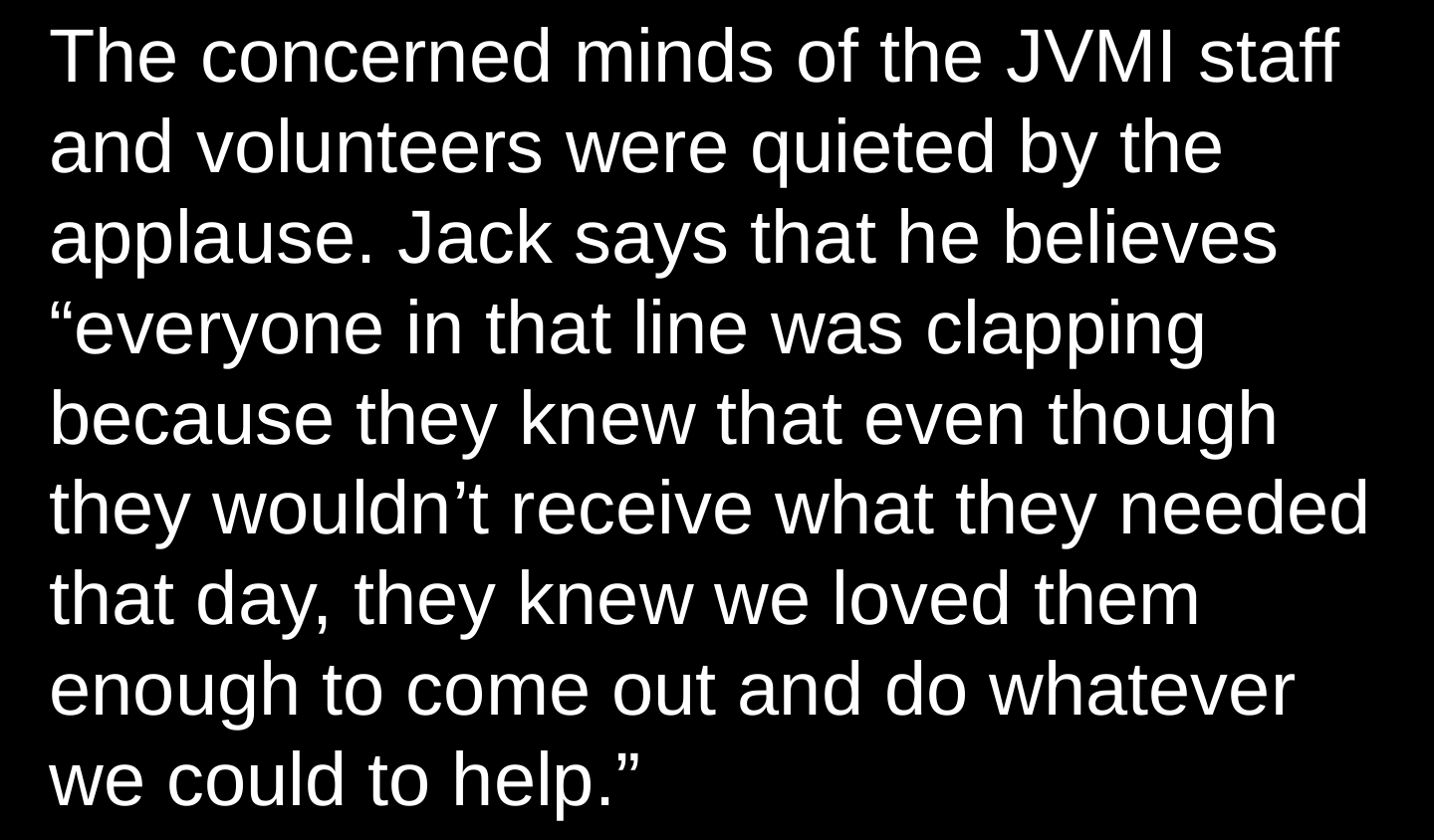

The concerned minds of the JVMI staff and volunteers were quieted by the applause. Jack says that he believes “everyone in that line was clapping because they knew that even though they wouldn’t receive what they needed that day, they knew we loved them enough to come out and do whatever we could to help.”